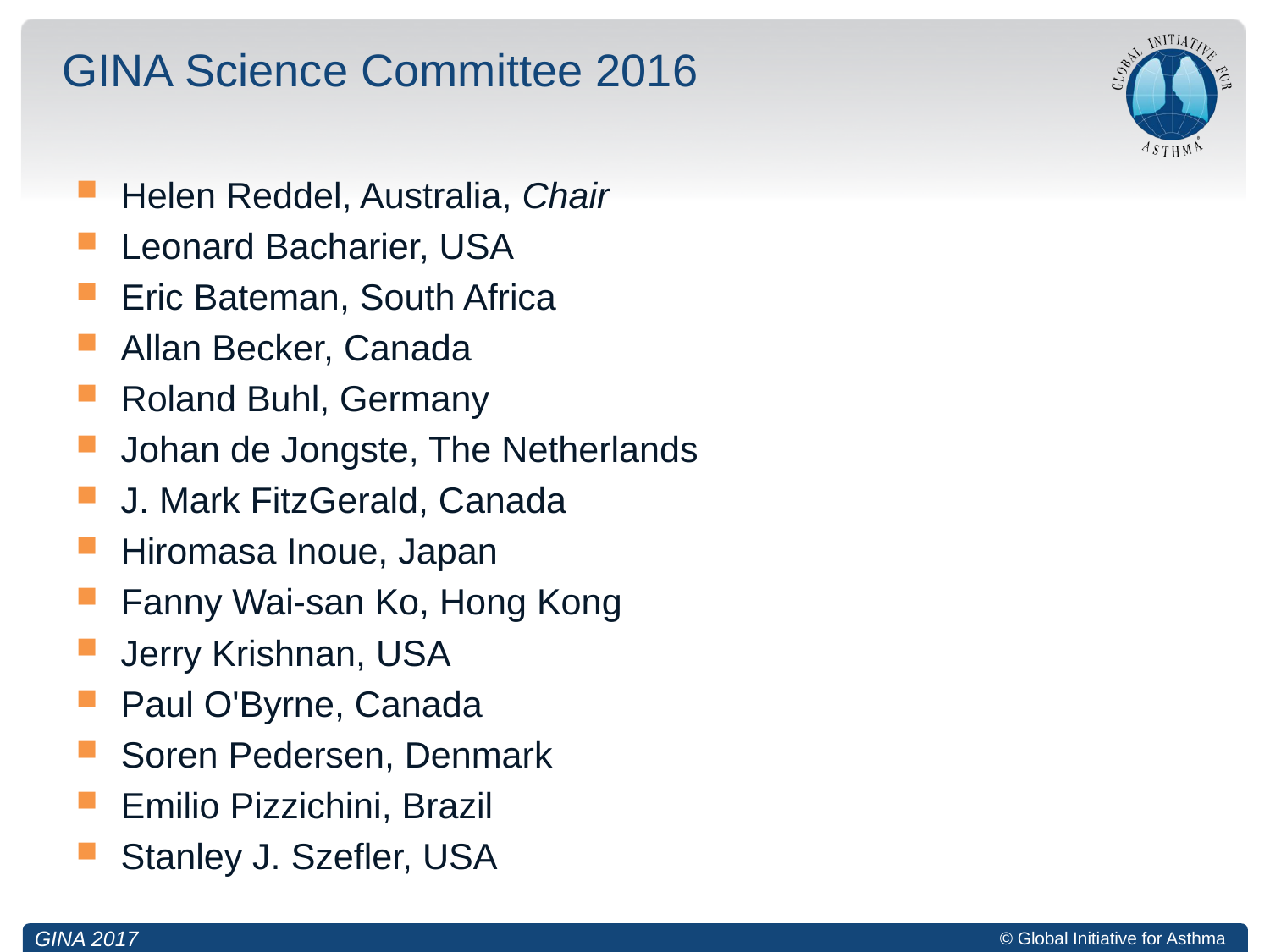

# GINA Science Committee 2016
Helen Reddel, Australia, Chair
Leonard Bacharier, USA
Eric Bateman, South Africa
Allan Becker, Canada
Roland Buhl, Germany
Johan de Jongste, The Netherlands
J. Mark FitzGerald, Canada
Hiromasa Inoue, Japan
Fanny Wai-san Ko, Hong Kong
Jerry Krishnan, USA
Paul O'Byrne, Canada
Soren Pedersen, Denmark
Emilio Pizzichini, Brazil
Stanley J. Szefler, USA
GINA 2017